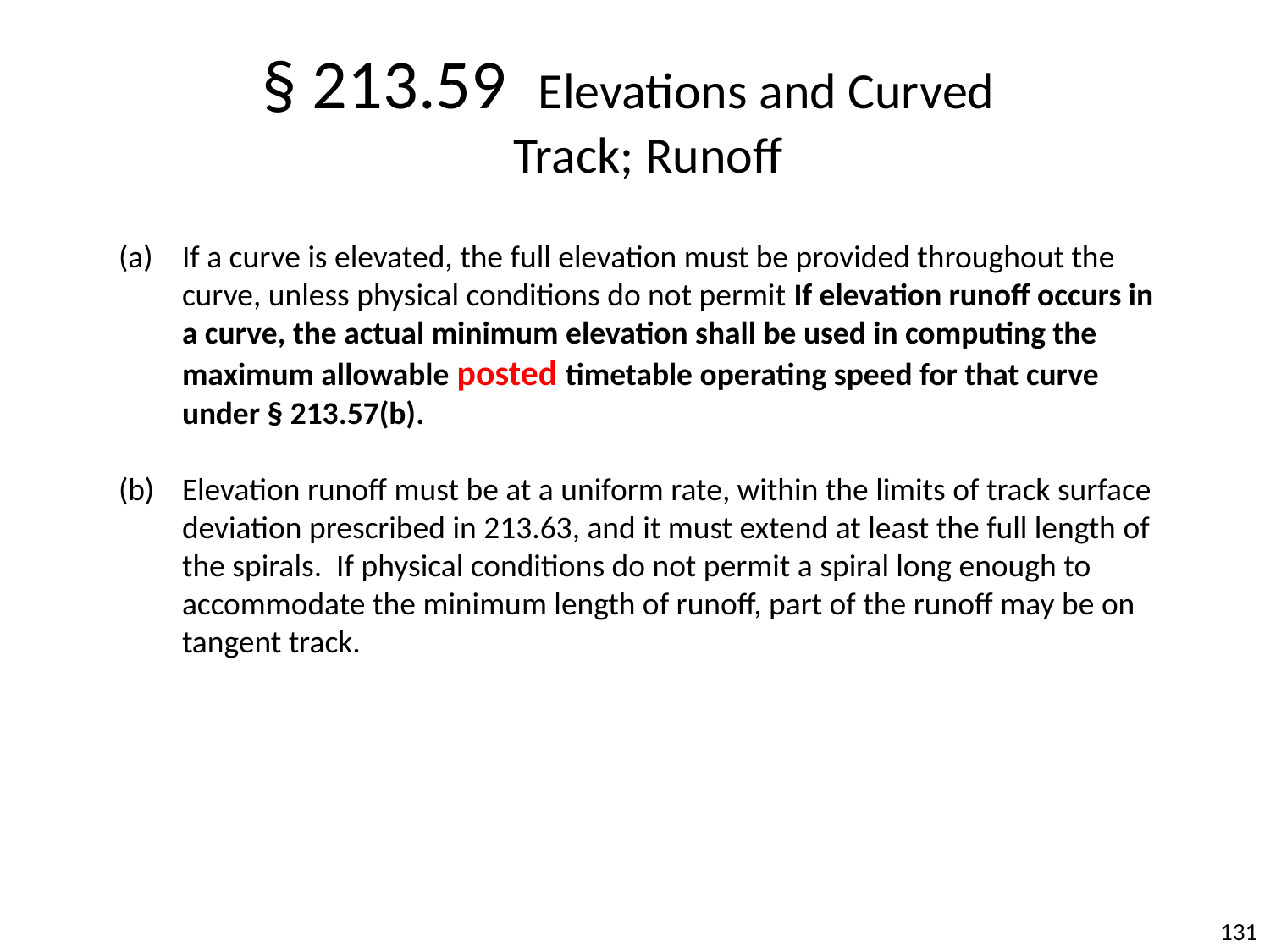

§ 213.59  Elevations and Curved
                      Track; Runoff
If a curve is elevated, the full elevation must be provided throughout the curve, unless physical conditions do not permit If elevation runoff occurs in a curve, the actual minimum elevation shall be used in computing the maximum allowable posted timetable operating speed for that curve under § 213.57(b).

(b)	Elevation runoff must be at a uniform rate, within the limits of track surface deviation prescribed in 213.63, and it must extend at least the full length of the spirals.  If physical conditions do not permit a spiral long enough to accommodate the minimum length of runoff, part of the runoff may be on tangent track.